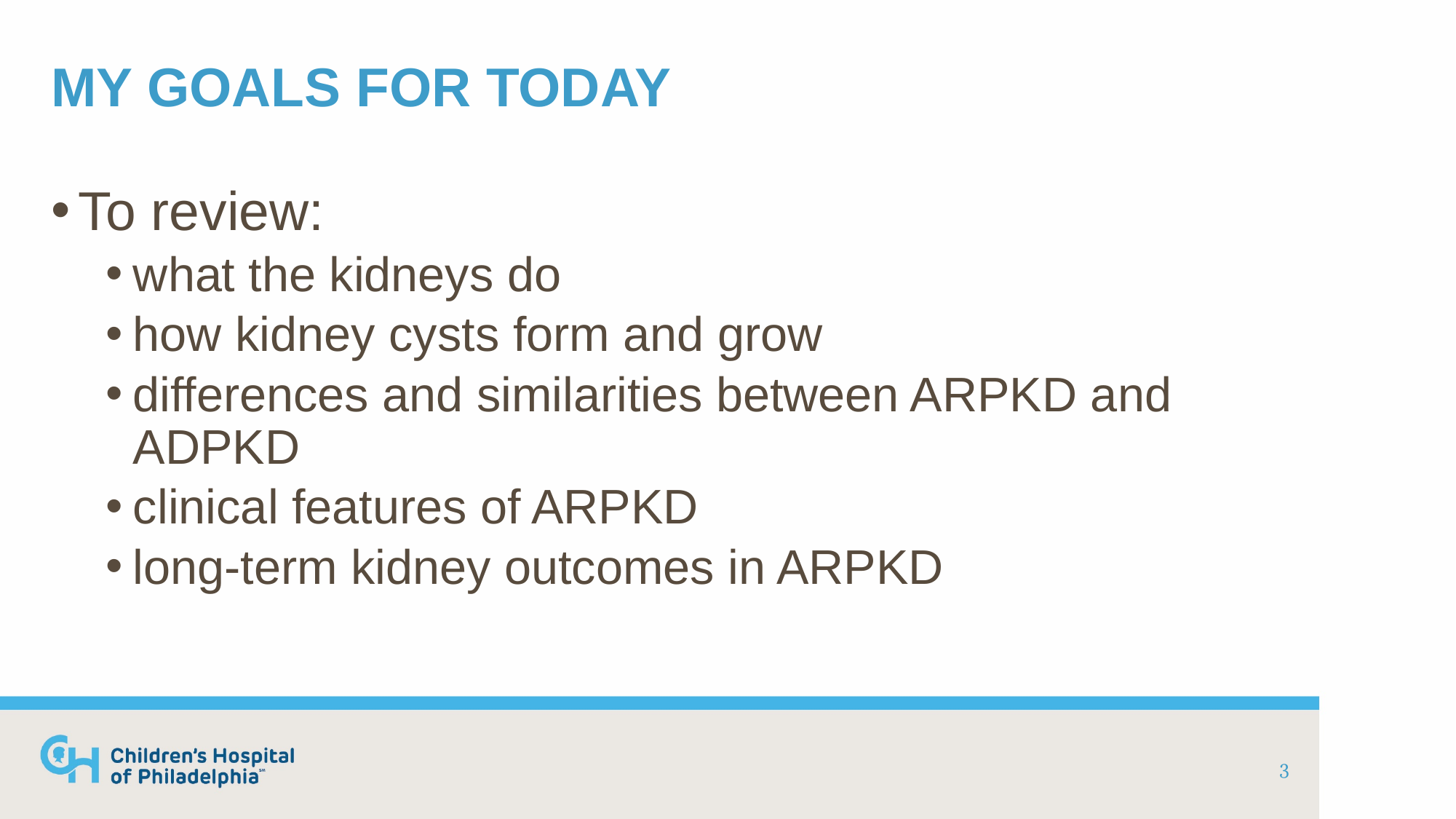

# My goals for today
To review:
what the kidneys do
how kidney cysts form and grow
differences and similarities between ARPKD and ADPKD
clinical features of ARPKD
long-term kidney outcomes in ARPKD
3